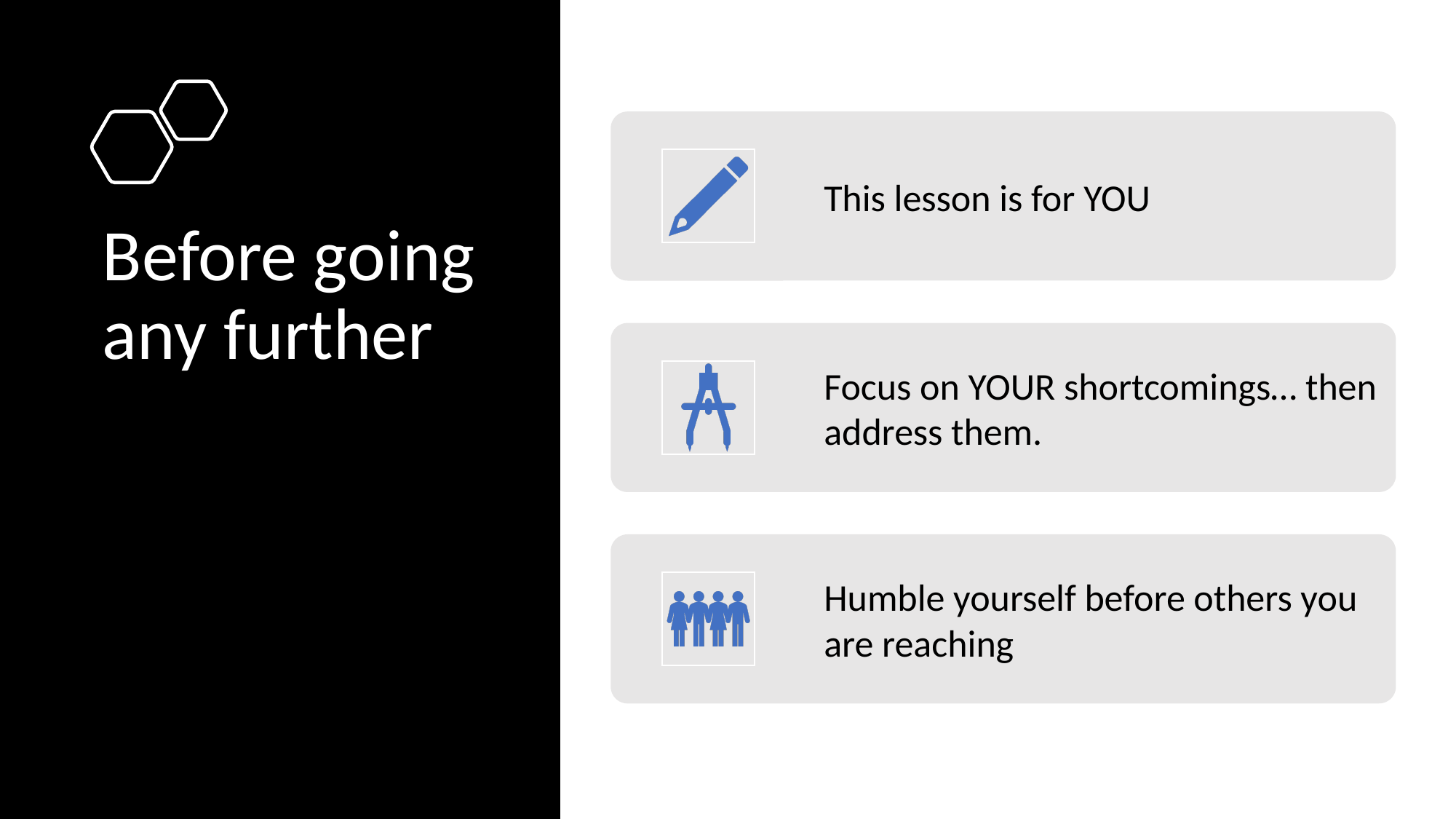

This lesson is for YOU
Focus on YOUR shortcomings… then address them.
Humble yourself before others you are reaching
# Before going any further